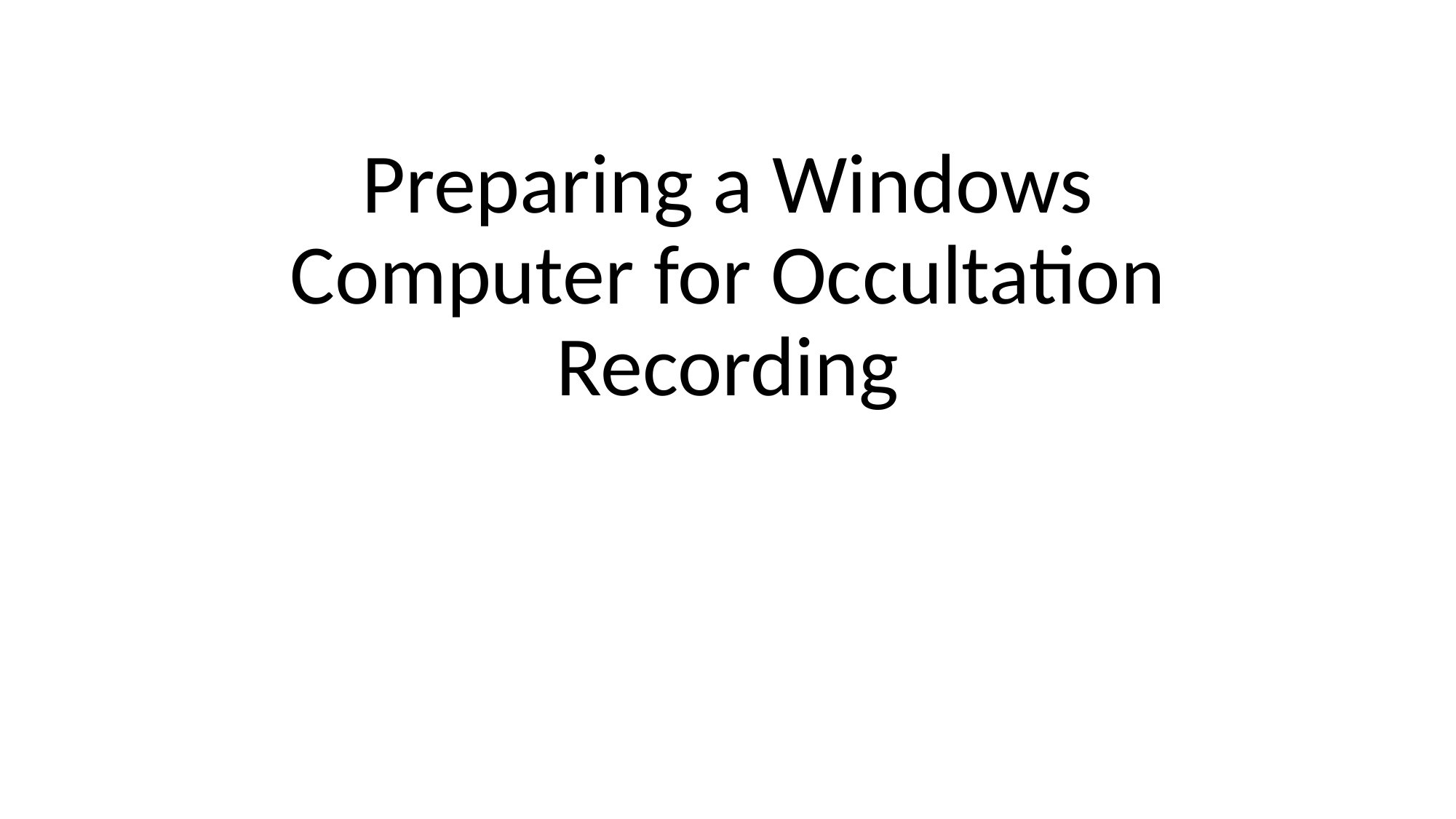

# Preparing a Windows Computer for Occultation Recording